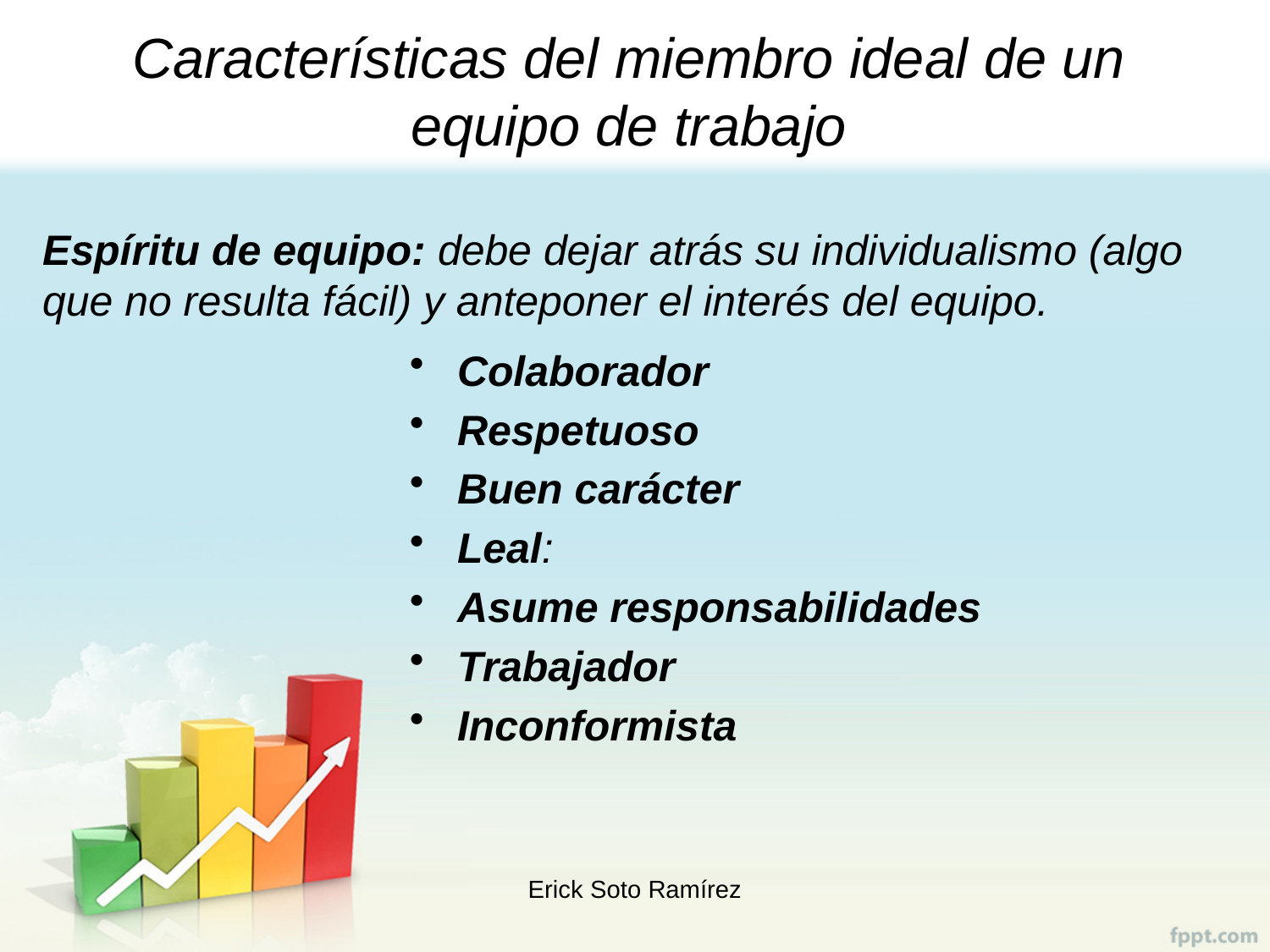

# Características del miembro ideal de un equipo de trabajo
Espíritu de equipo: debe dejar atrás su individualismo (algo que no resulta fácil) y anteponer el interés del equipo.
Colaborador
Respetuoso
Buen carácter
Leal:
Asume responsabilidades
Trabajador
Inconformista
Erick Soto Ramírez